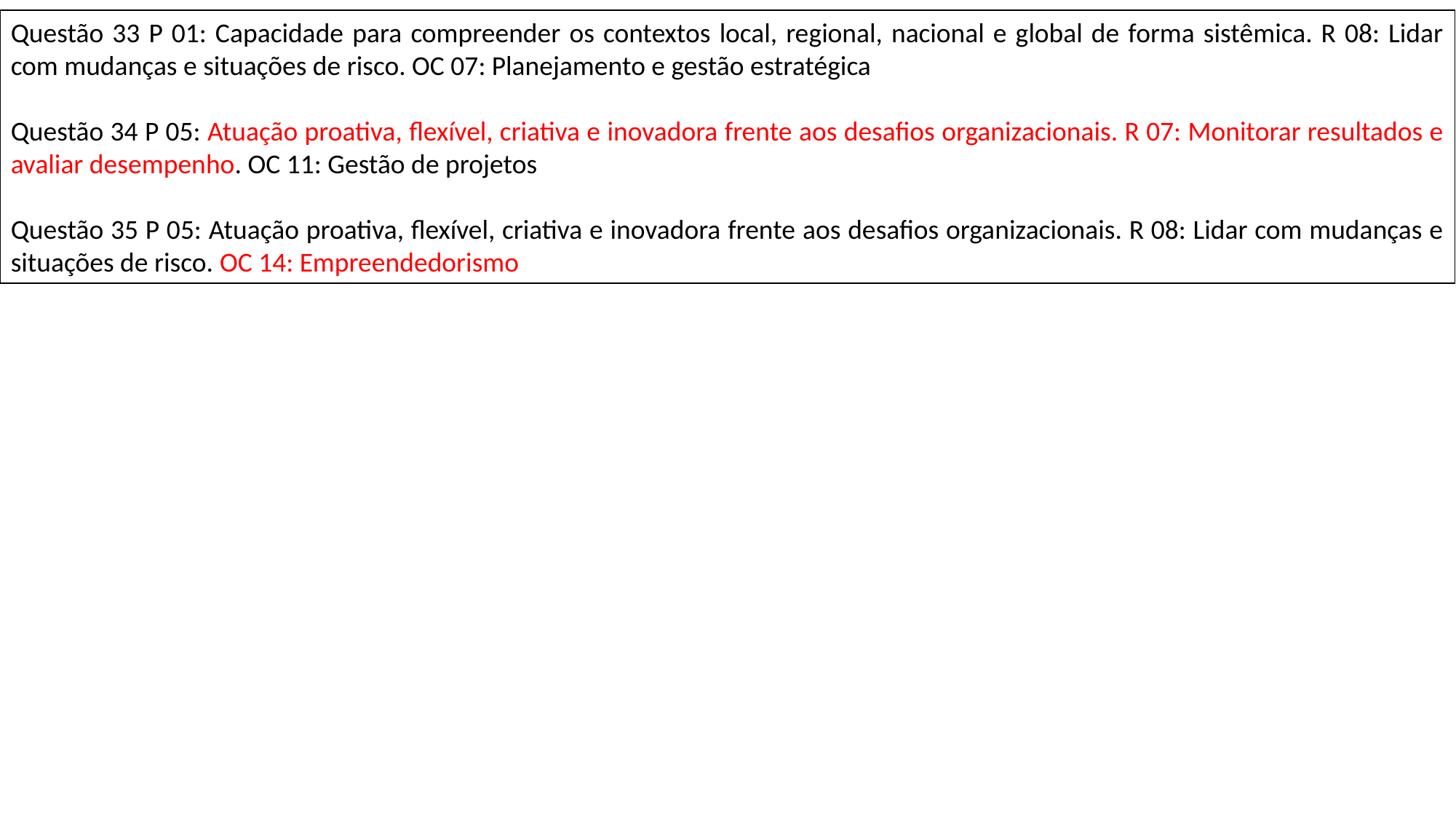

Questão 33 P 01: Capacidade para compreender os contextos local, regional, nacional e global de forma sistêmica. R 08: Lidar com mudanças e situações de risco. OC 07: Planejamento e gestão estratégica

Questão 34 P 05: Atuação proativa, flexível, criativa e inovadora frente aos desafios organizacionais. R 07: Monitorar resultados e avaliar desempenho. OC 11: Gestão de projetos

Questão 35 P 05: Atuação proativa, flexível, criativa e inovadora frente aos desafios organizacionais. R 08: Lidar com mudanças e situações de risco. OC 14: Empreendedorismo